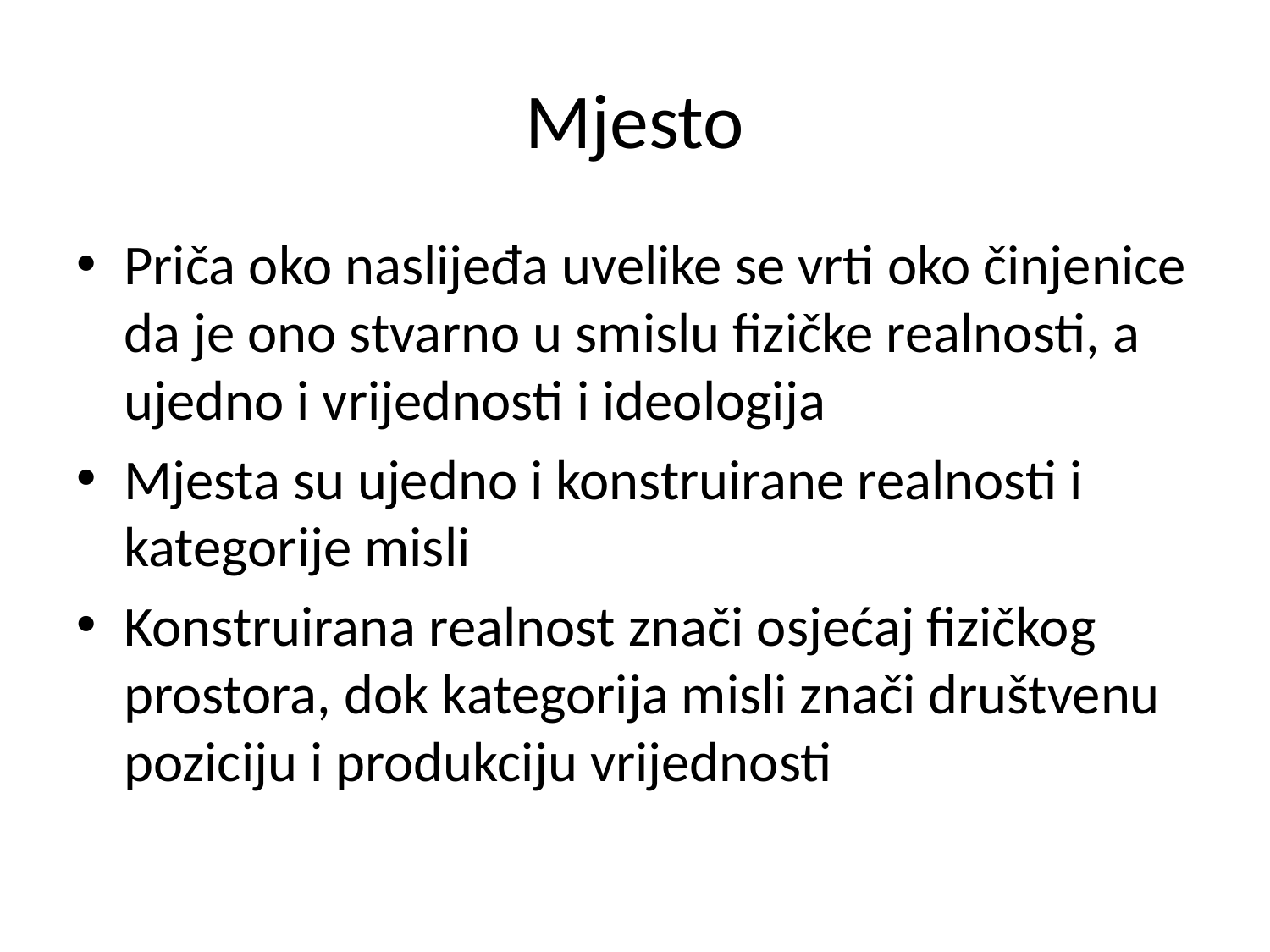

# Mjesto
Priča oko naslijeđa uvelike se vrti oko činjenice da je ono stvarno u smislu fizičke realnosti, a ujedno i vrijednosti i ideologija
Mjesta su ujedno i konstruirane realnosti i kategorije misli
Konstruirana realnost znači osjećaj fizičkog prostora, dok kategorija misli znači društvenu poziciju i produkciju vrijednosti